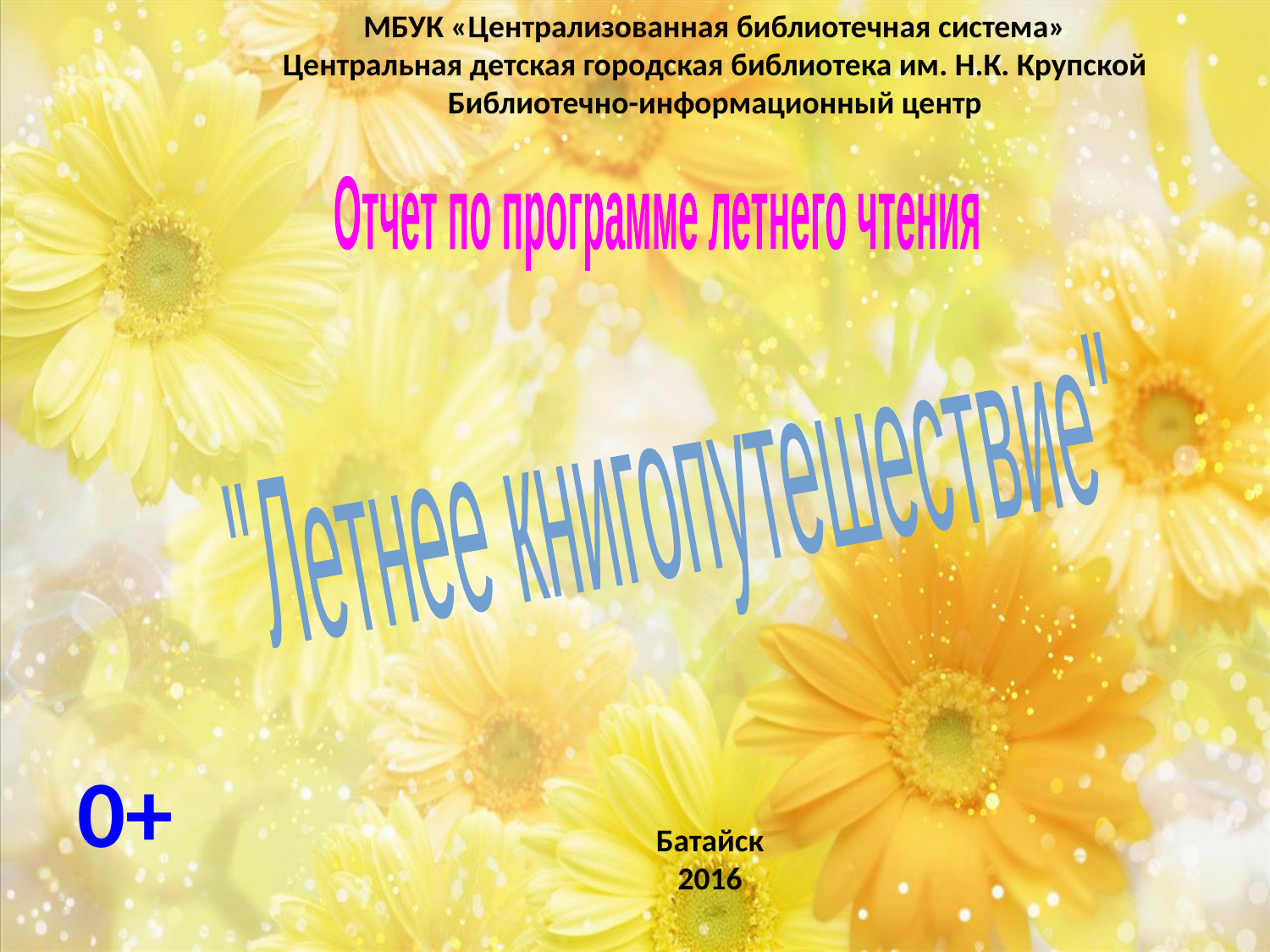

МБУК «Централизованная библиотечная система»
Центральная детская городская библиотека им. Н.К. Крупской
Библиотечно-информационный центр

#

"Летнее книгопутешествие"
Отчет по программе летнего чтения

0+

Батайск
2016